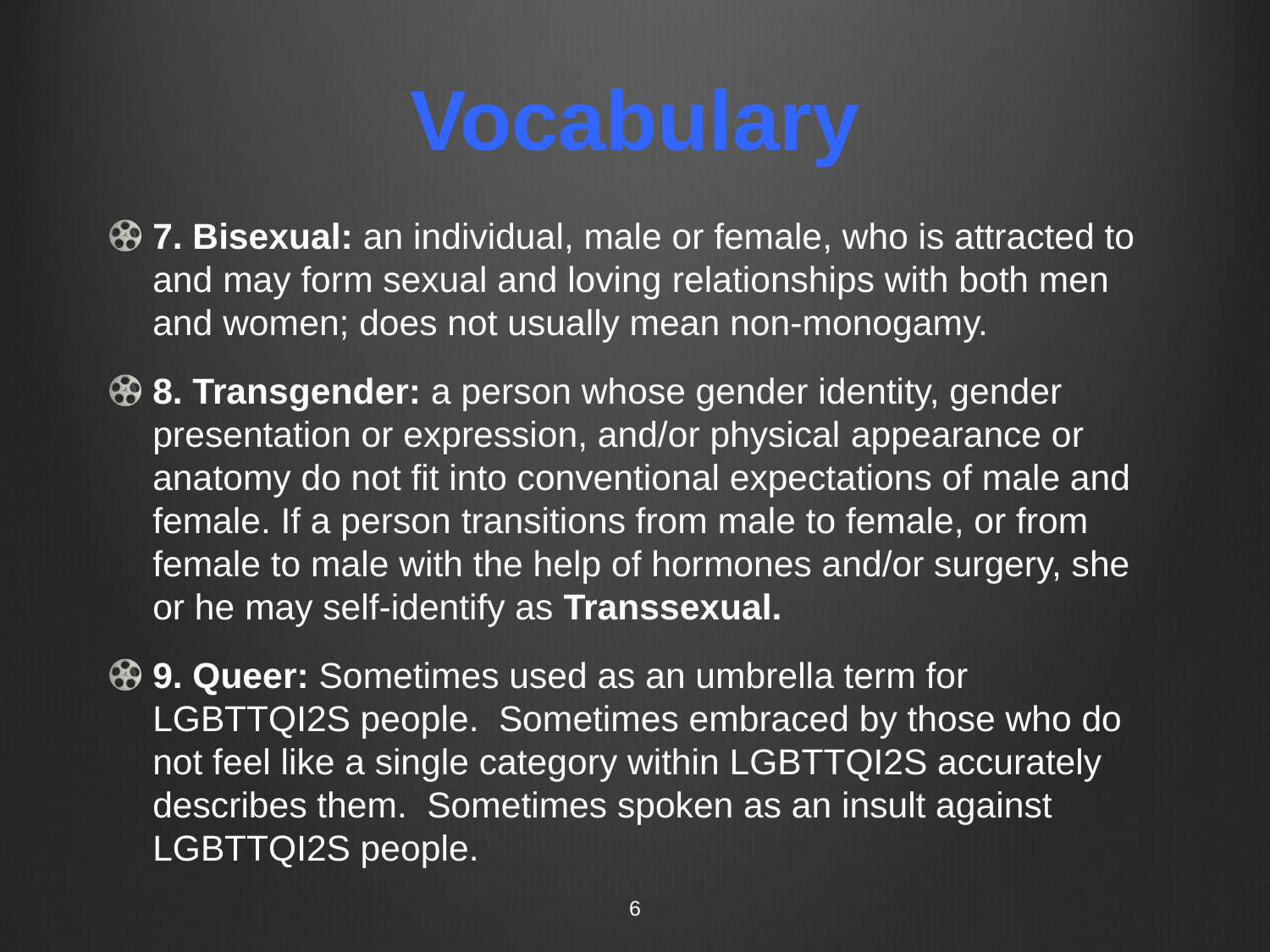

# Vocabulary
7. Bisexual: an individual, male or female, who is attracted to and may form sexual and loving relationships with both men and women; does not usually mean non-monogamy.
8. Transgender: a person whose gender identity, gender presentation or expression, and/or physical appearance or anatomy do not fit into conventional expectations of male and female. If a person transitions from male to female, or from female to male with the help of hormones and/or surgery, she or he may self-identify as Transsexual.
9. Queer: Sometimes used as an umbrella term for LGBTTQI2S people.  Sometimes embraced by those who do not feel like a single category within LGBTTQI2S accurately describes them.  Sometimes spoken as an insult against LGBTTQI2S people.

6